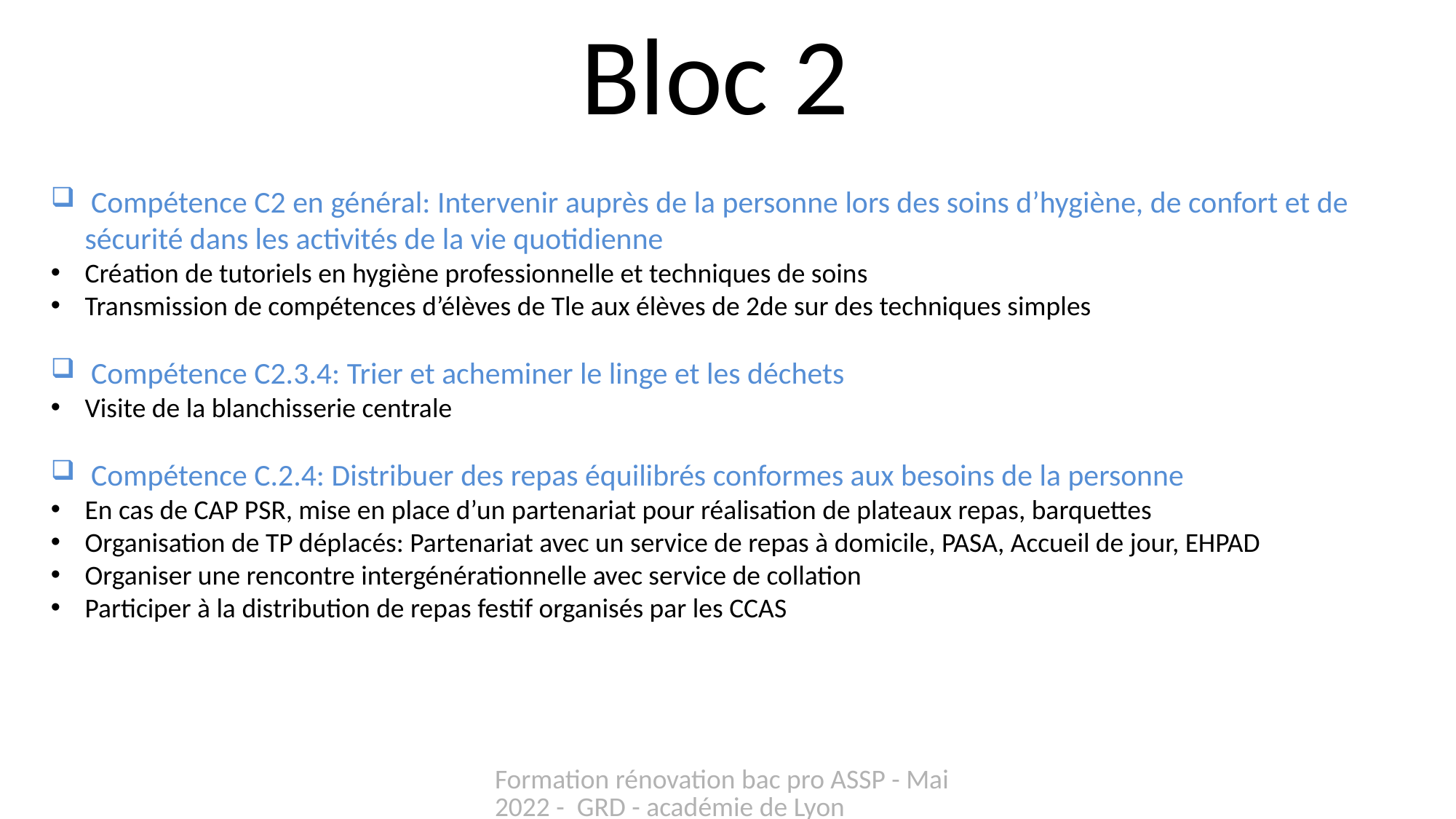

Bloc 2
 Compétence C2 en général: Intervenir auprès de la personne lors des soins d’hygiène, de confort et de sécurité dans les activités de la vie quotidienne
Création de tutoriels en hygiène professionnelle et techniques de soins
Transmission de compétences d’élèves de Tle aux élèves de 2de sur des techniques simples

 Compétence C2.3.4: Trier et acheminer le linge et les déchets
Visite de la blanchisserie centrale

 Compétence C.2.4: Distribuer des repas équilibrés conformes aux besoins de la personne
En cas de CAP PSR, mise en place d’un partenariat pour réalisation de plateaux repas, barquettes
Organisation de TP déplacés: Partenariat avec un service de repas à domicile, PASA, Accueil de jour, EHPAD
Organiser une rencontre intergénérationnelle avec service de collation
Participer à la distribution de repas festif organisés par les CCAS

Formation rénovation bac pro ASSP - Mai 2022 -  GRD - académie de Lyon